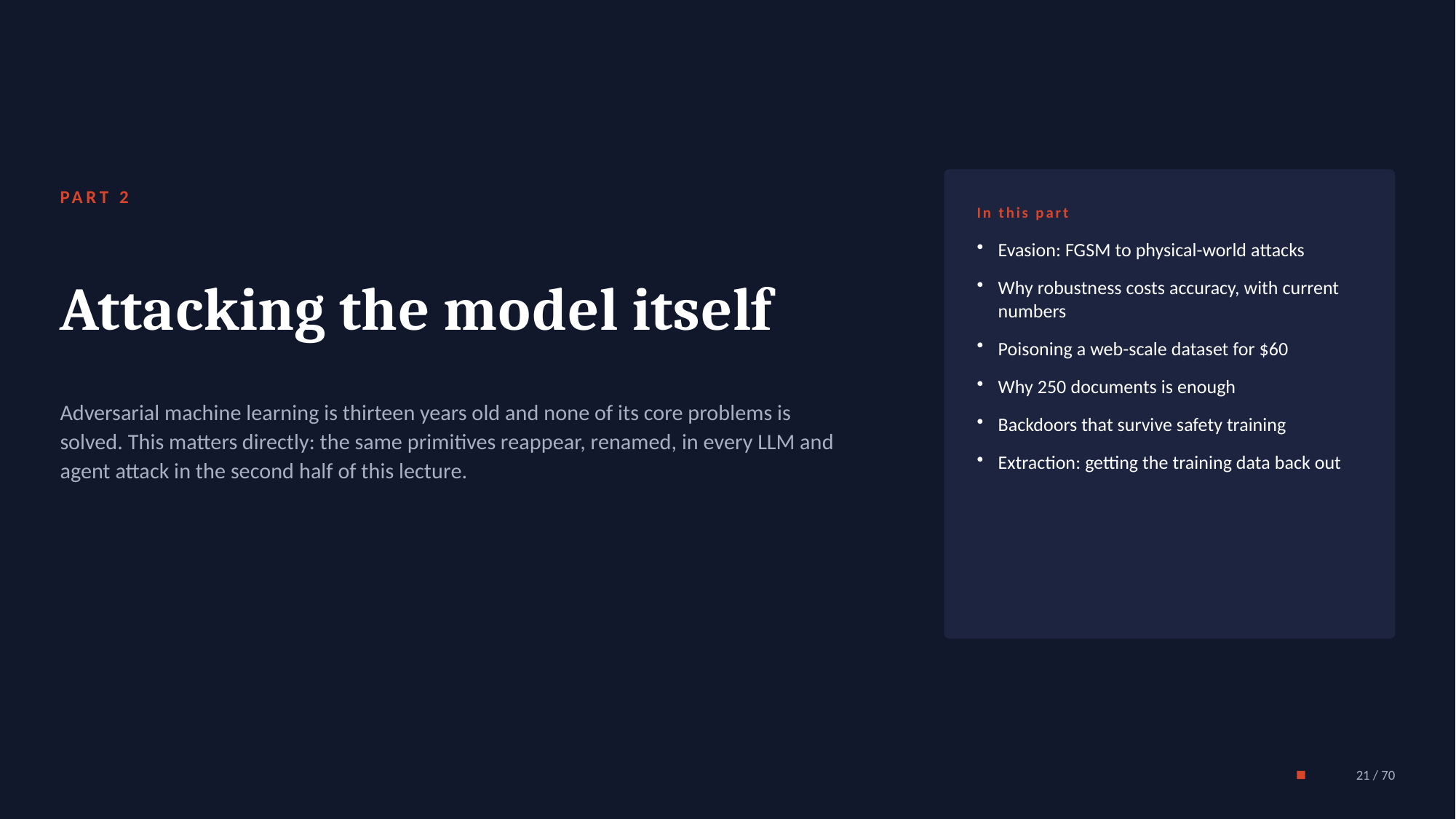

PART 2
In this part
Attacking the model itself
Evasion: FGSM to physical-world attacks
Why robustness costs accuracy, with current numbers
Poisoning a web-scale dataset for $60
Why 250 documents is enough
Backdoors that survive safety training
Extraction: getting the training data back out
Adversarial machine learning is thirteen years old and none of its core problems is solved. This matters directly: the same primitives reappear, renamed, in every LLM and agent attack in the second half of this lecture.
21 / 70